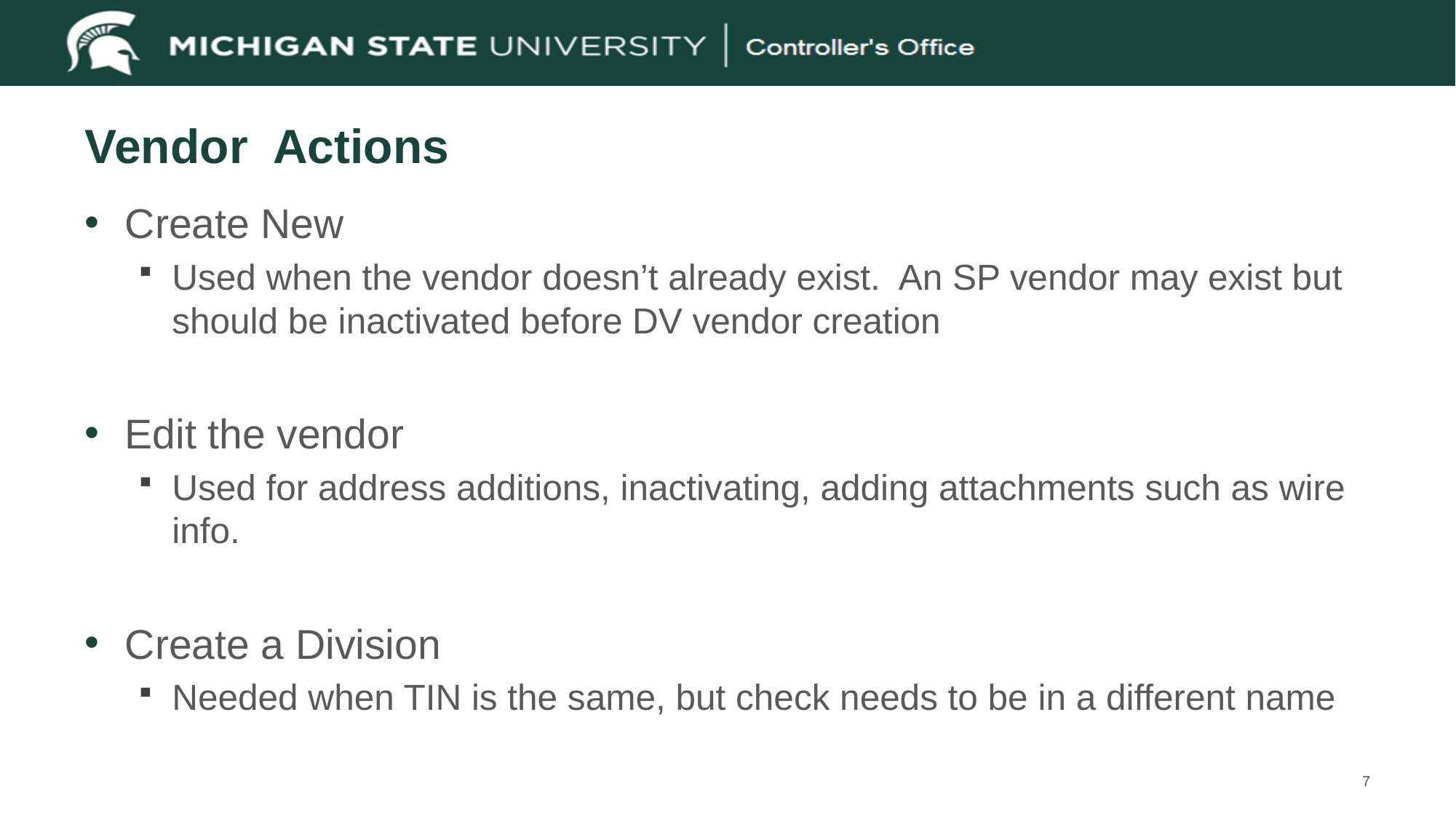

# Vendor  Actions
Create New
Used when the vendor doesn’t already exist.  An SP vendor may exist but should be inactivated before DV vendor creation

Edit the vendor
Used for address additions, inactivating, adding attachments such as wire info.

Create a Division
Needed when TIN is the same, but check needs to be in a different name

7